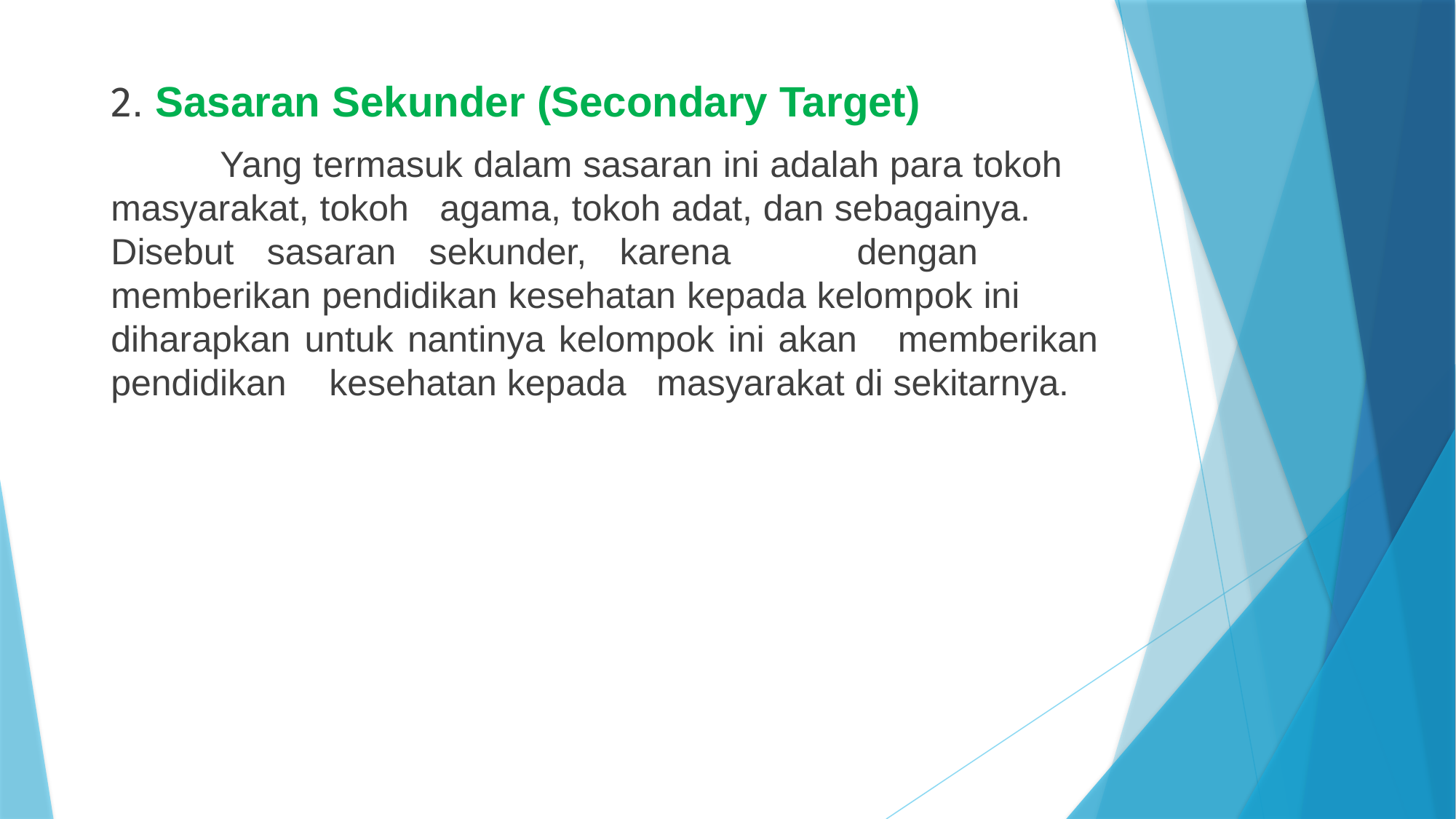

2. Sasaran Sekunder (Secondary Target)
	Yang termasuk dalam sasaran ini adalah para tokoh 	masyarakat, tokoh 	agama, tokoh adat, dan sebagainya. 	Disebut sasaran sekunder, karena 	dengan 	memberikan pendidikan kesehatan kepada kelompok ini 	diharapkan untuk nantinya kelompok ini akan 	memberikan pendidikan 	kesehatan kepada 	masyarakat di sekitarnya.